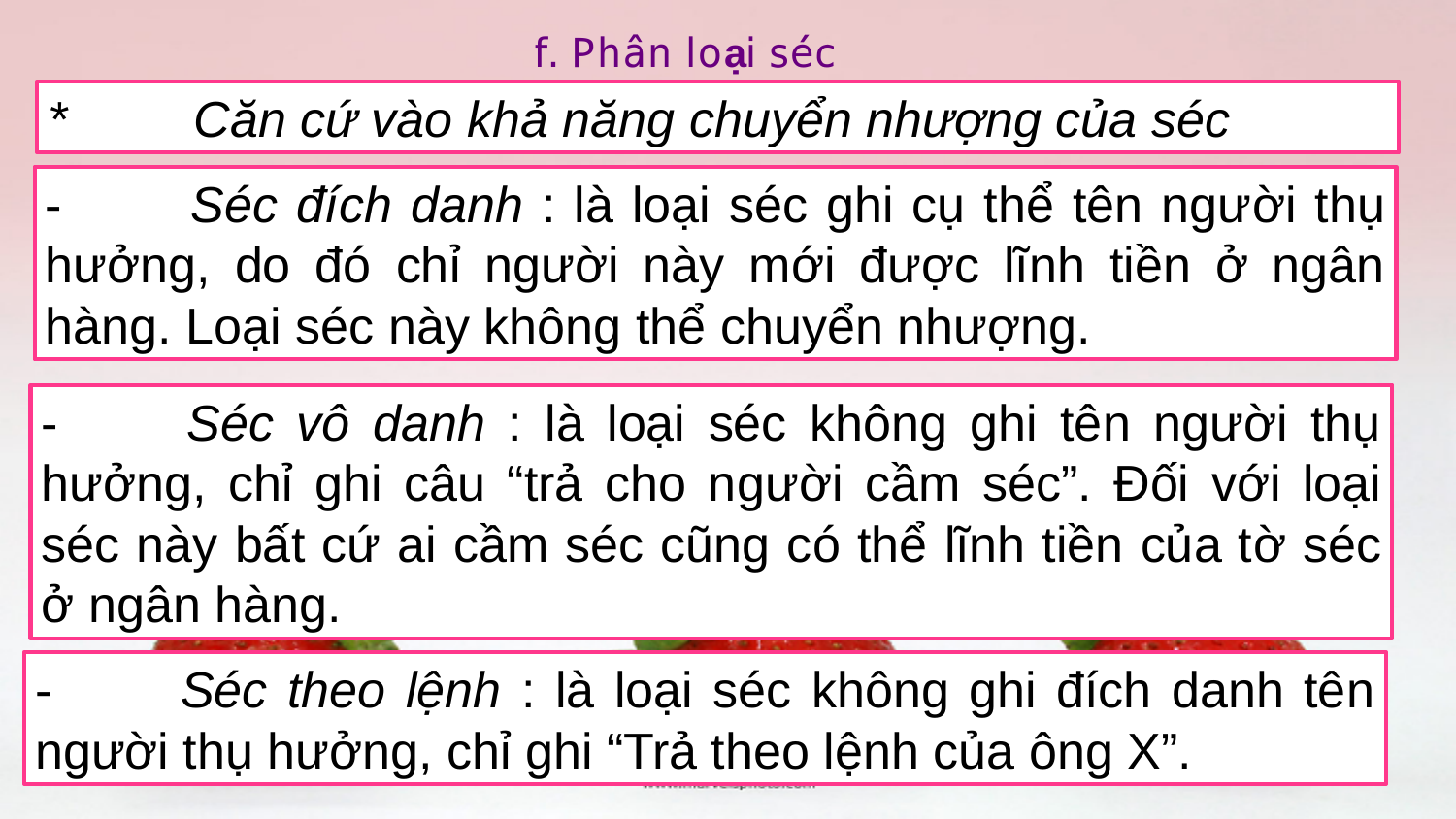

f. Phân loại séc
*	Căn cứ vào khả năng chuyển nhượng của séc
-	Séc đích danh : là loại séc ghi cụ thể tên người thụ hưởng, do đó chỉ người này mới được lĩnh tiền ở ngân hàng. Loại séc này không thể chuyển nhượng.
-	Séc vô danh : là loại séc không ghi tên người thụ hưởng, chỉ ghi câu “trả cho người cầm séc”. Đối với loại séc này bất cứ ai cầm séc cũng có thể lĩnh tiền của tờ séc ở ngân hàng.
-	Séc theo lệnh : là loại séc không ghi đích danh tên người thụ hưởng, chỉ ghi “Trả theo lệnh của ông X”.